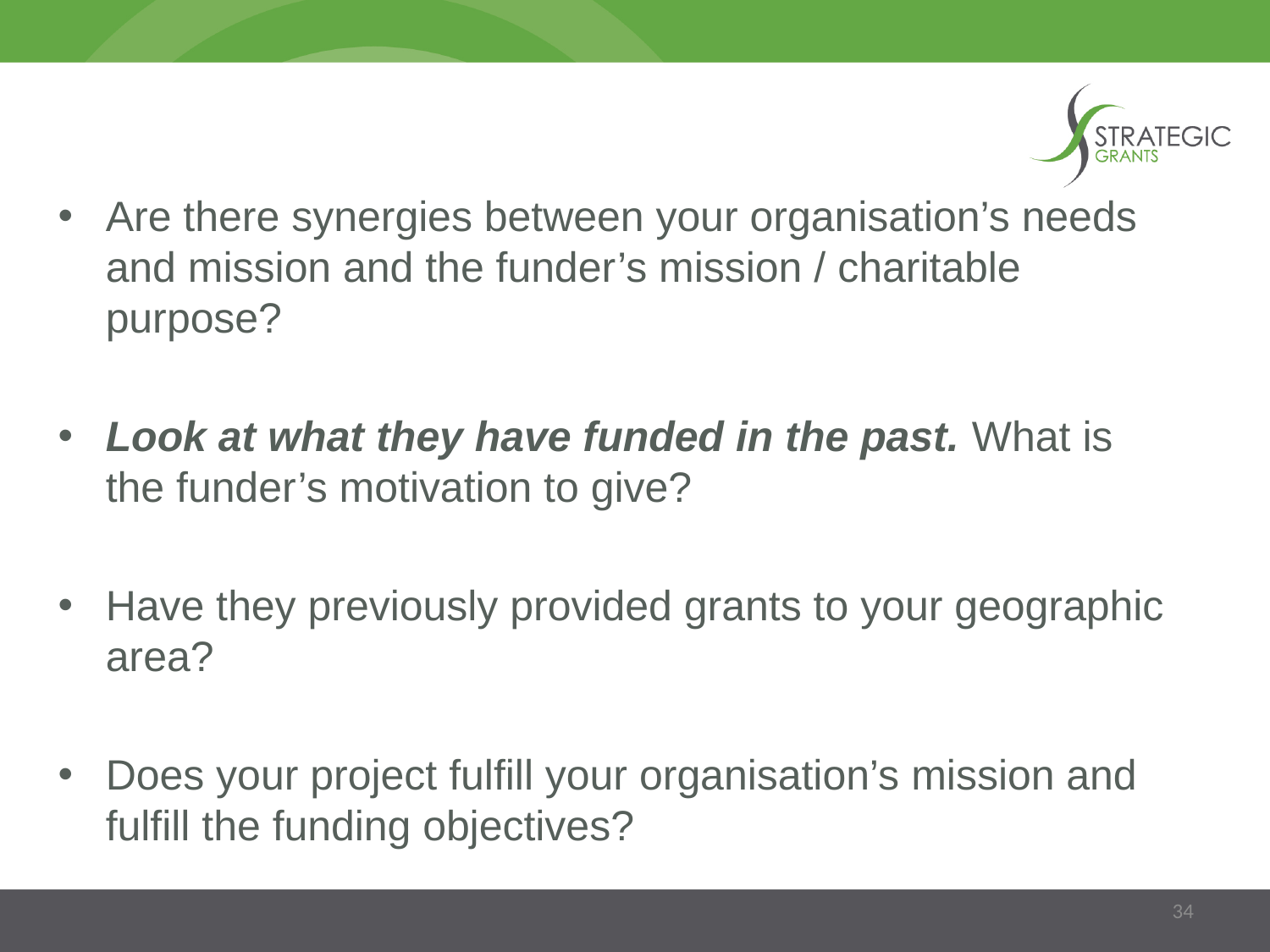

Are there synergies between your organisation’s needs and mission and the funder’s mission / charitable purpose?

Look at what they have funded in the past. What is the funder’s motivation to give?

Have they previously provided grants to your geographic area?

Does your project fulfill your organisation’s mission and fulfill the funding objectives?

34